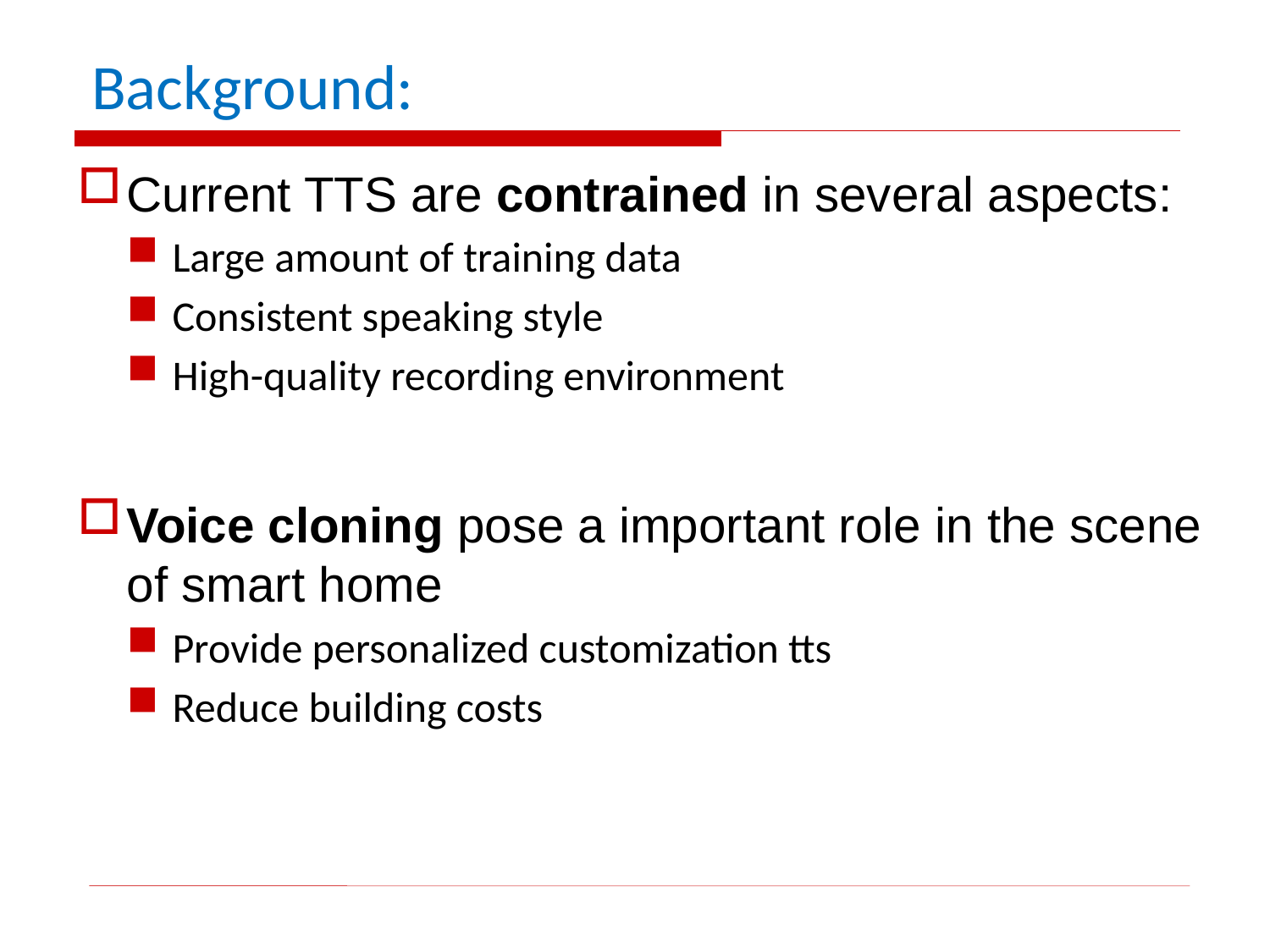

# Background:
Current TTS are contrained in several aspects:
Large amount of training data
Consistent speaking style
High-quality recording environment

Voice cloning pose a important role in the scene of smart home
Provide personalized customization tts
Reduce building costs

3